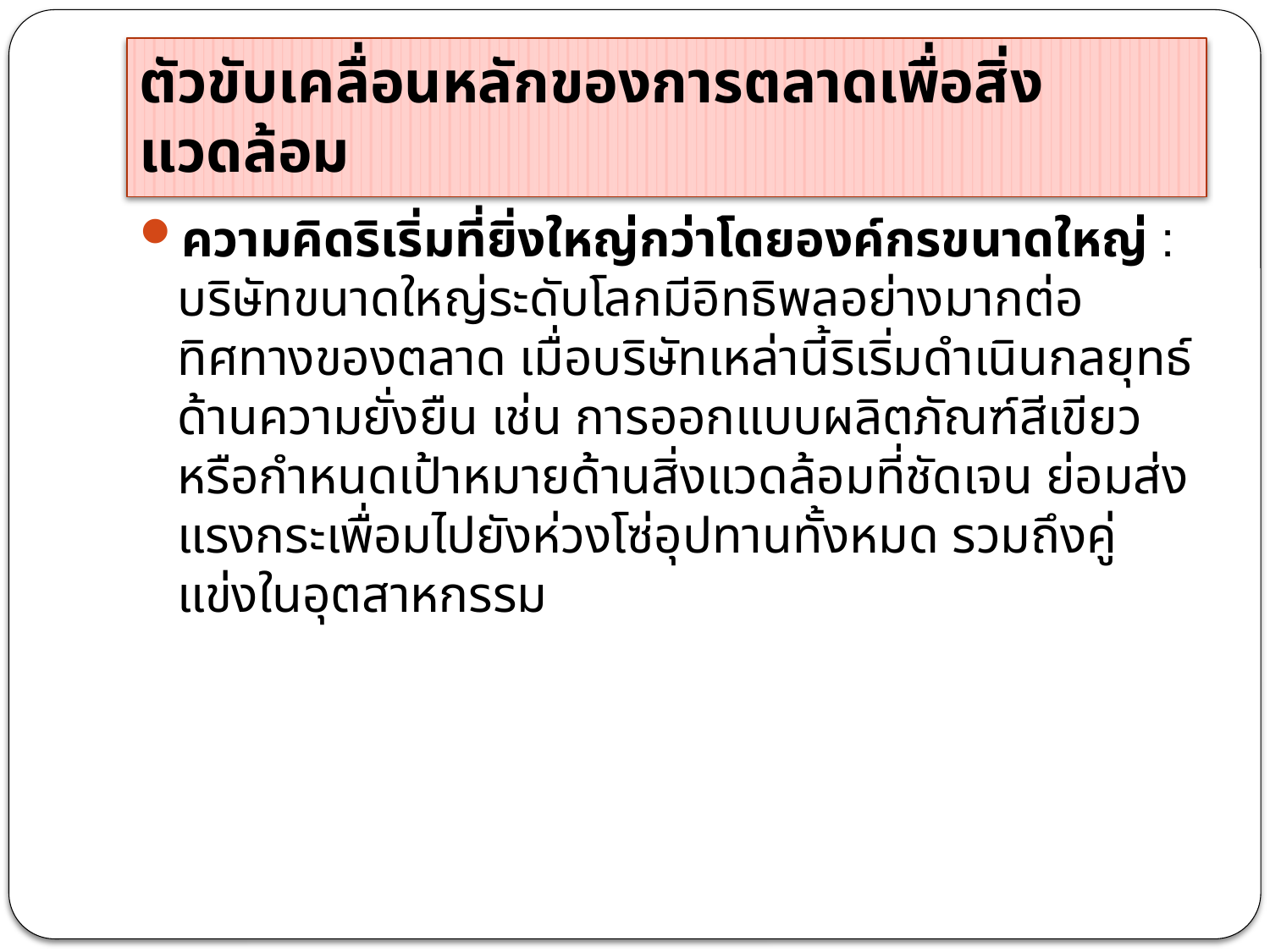

# ตัวขับเคลื่อนหลักของการตลาดเพื่อสิ่งแวดล้อม
ความคิดริเริ่มที่ยิ่งใหญ่กว่าโดยองค์กรขนาดใหญ่ : บริษัทขนาดใหญ่ระดับโลกมีอิทธิพลอย่างมากต่อทิศทางของตลาด เมื่อบริษัทเหล่านี้ริเริ่มดำเนินกลยุทธ์ด้านความยั่งยืน เช่น การออกแบบผลิตภัณฑ์สีเขียว หรือกำหนดเป้าหมายด้านสิ่งแวดล้อมที่ชัดเจน ย่อมส่งแรงกระเพื่อมไปยังห่วงโซ่อุปทานทั้งหมด รวมถึงคู่แข่งในอุตสาหกรรม